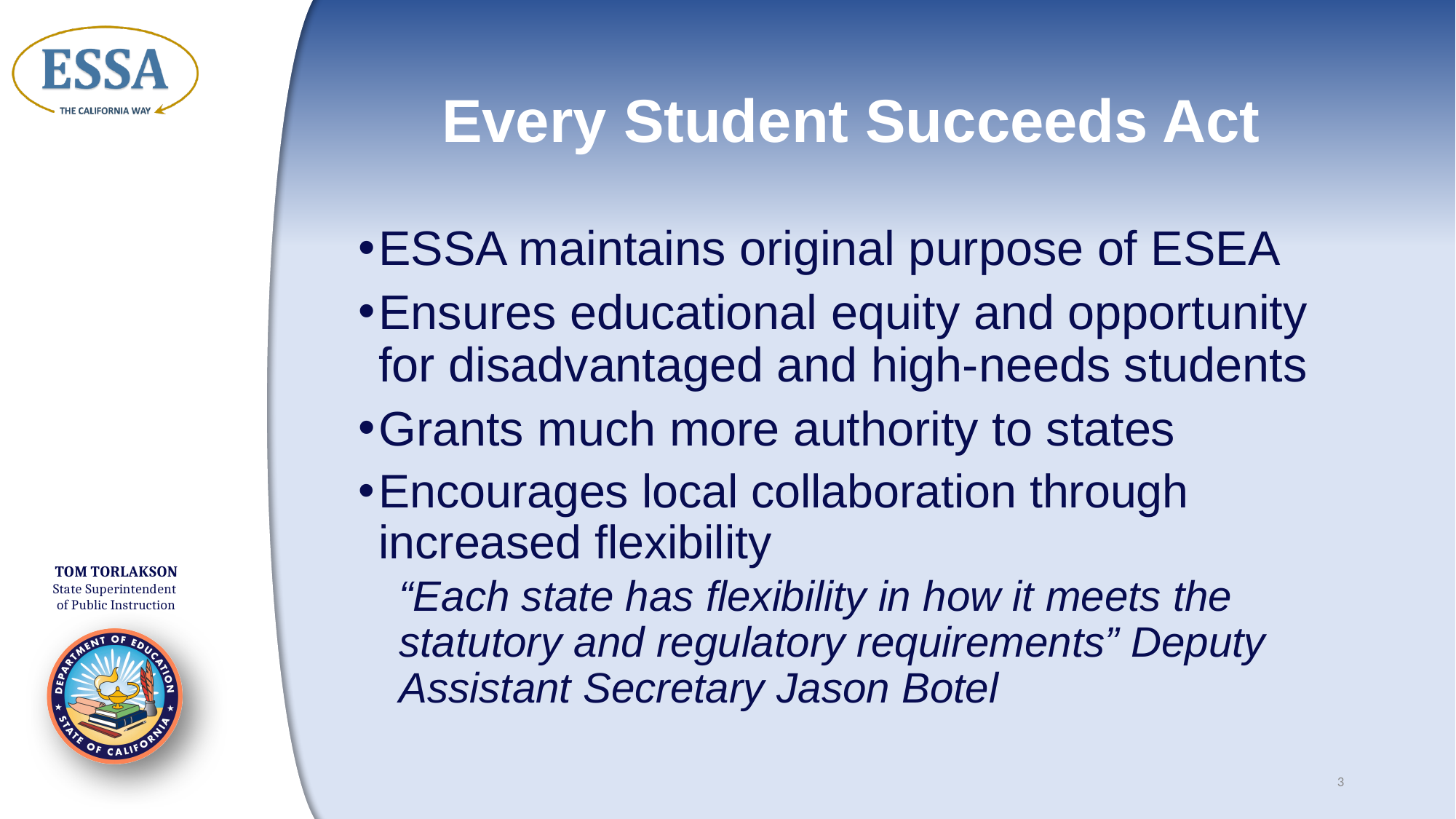

# Every Student Succeeds Act
ESSA maintains original purpose of ESEA
Ensures educational equity and opportunity for disadvantaged and high-needs students
Grants much more authority to states
Encourages local collaboration through increased flexibility
“Each state has flexibility in how it meets the statutory and regulatory requirements” Deputy Assistant Secretary Jason Botel

3